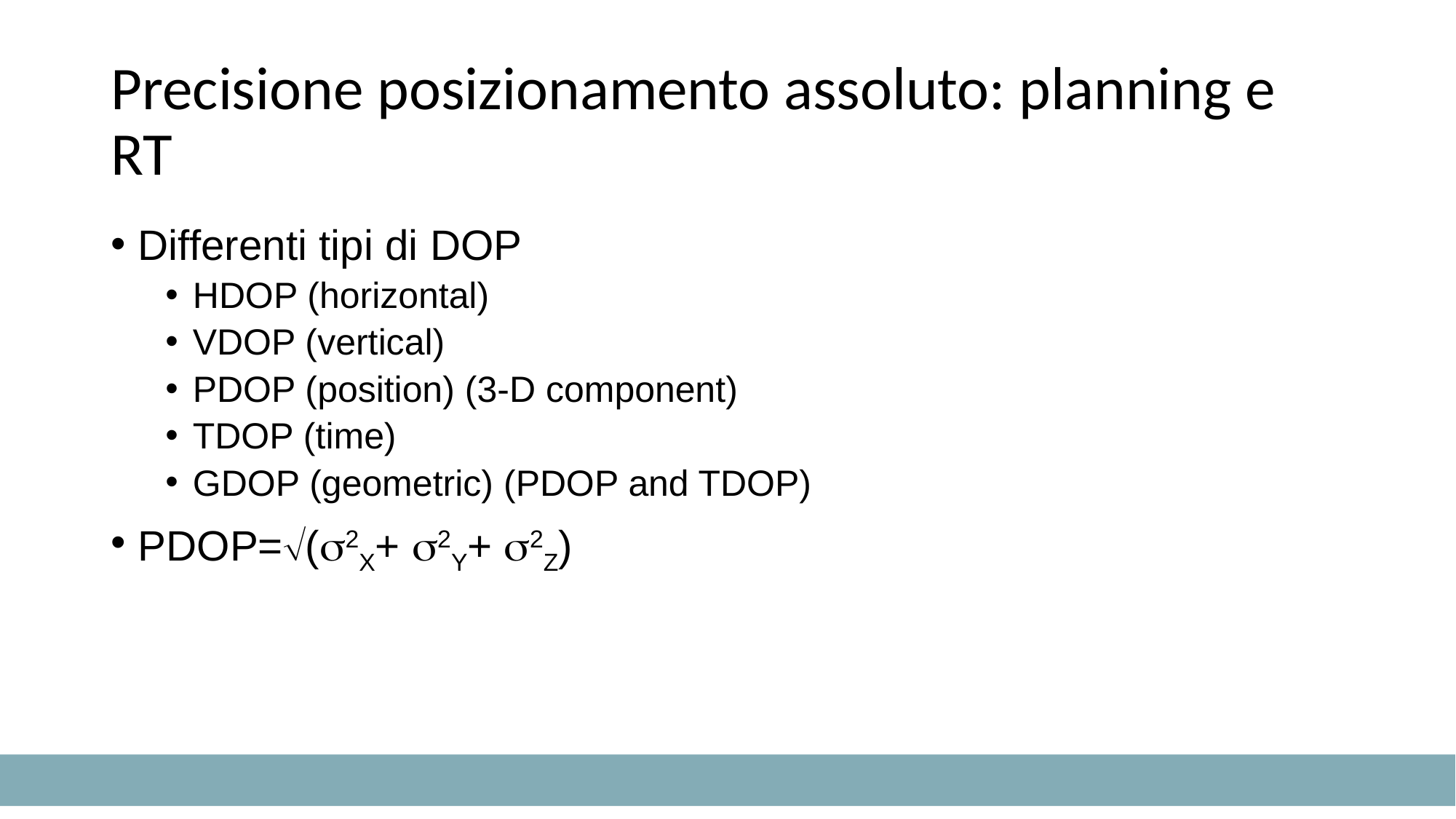

# Precisione posizionamento assoluto: planning e RT
Differenti tipi di DOP
HDOP (horizontal)
VDOP (vertical)
PDOP (position) (3-D component)
TDOP (time)
GDOP (geometric) (PDOP and TDOP)
PDOP=√(σ2X+ σ2Y+ σ2Z)